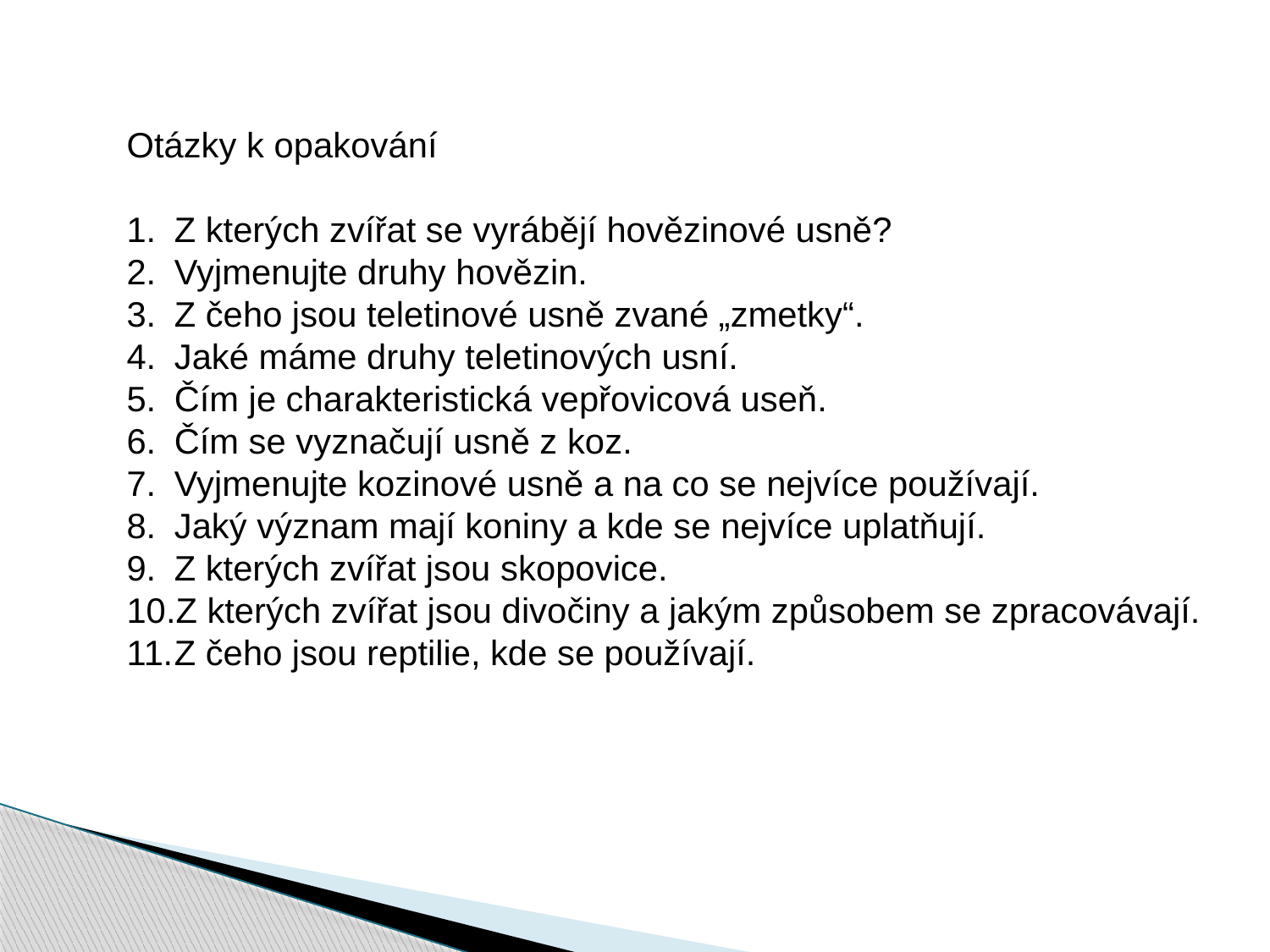

Otázky k opakování

Z kterých zvířat se vyrábějí hovězinové usně?
Vyjmenujte druhy hovězin.
Z čeho jsou teletinové usně zvané „zmetky“.
Jaké máme druhy teletinových usní.
Čím je charakteristická vepřovicová useň.
Čím se vyznačují usně z koz.
Vyjmenujte kozinové usně a na co se nejvíce používají.
Jaký význam mají koniny a kde se nejvíce uplatňují.
Z kterých zvířat jsou skopovice.
Z kterých zvířat jsou divočiny a jakým způsobem se zpracovávají.
Z čeho jsou reptilie, kde se používají.